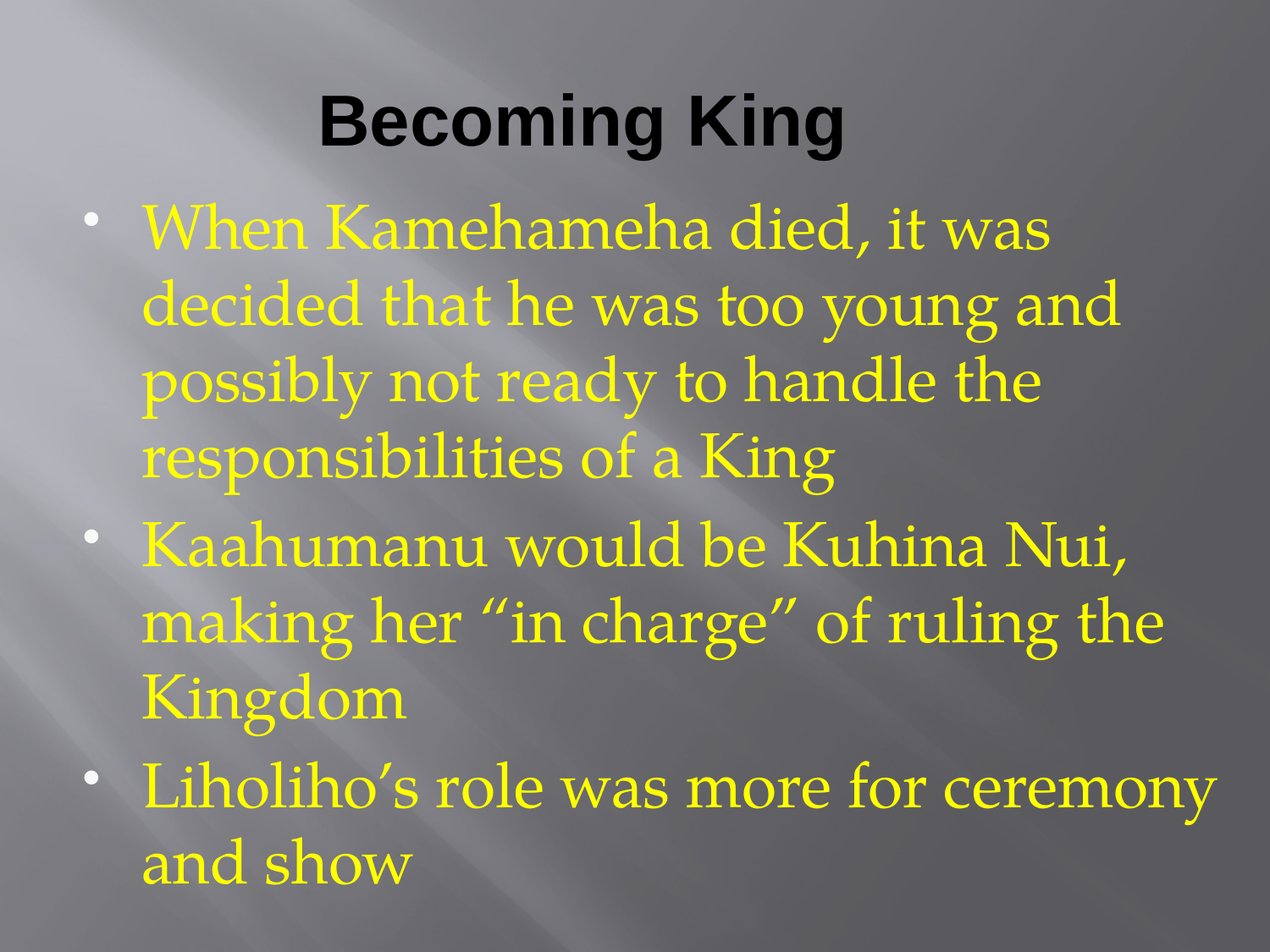

# Becoming King
When Kamehameha died, it was decided that he was too young and possibly not ready to handle the responsibilities of a King
Kaahumanu would be Kuhina Nui, making her “in charge” of ruling the Kingdom
Liholiho’s role was more for ceremony and show